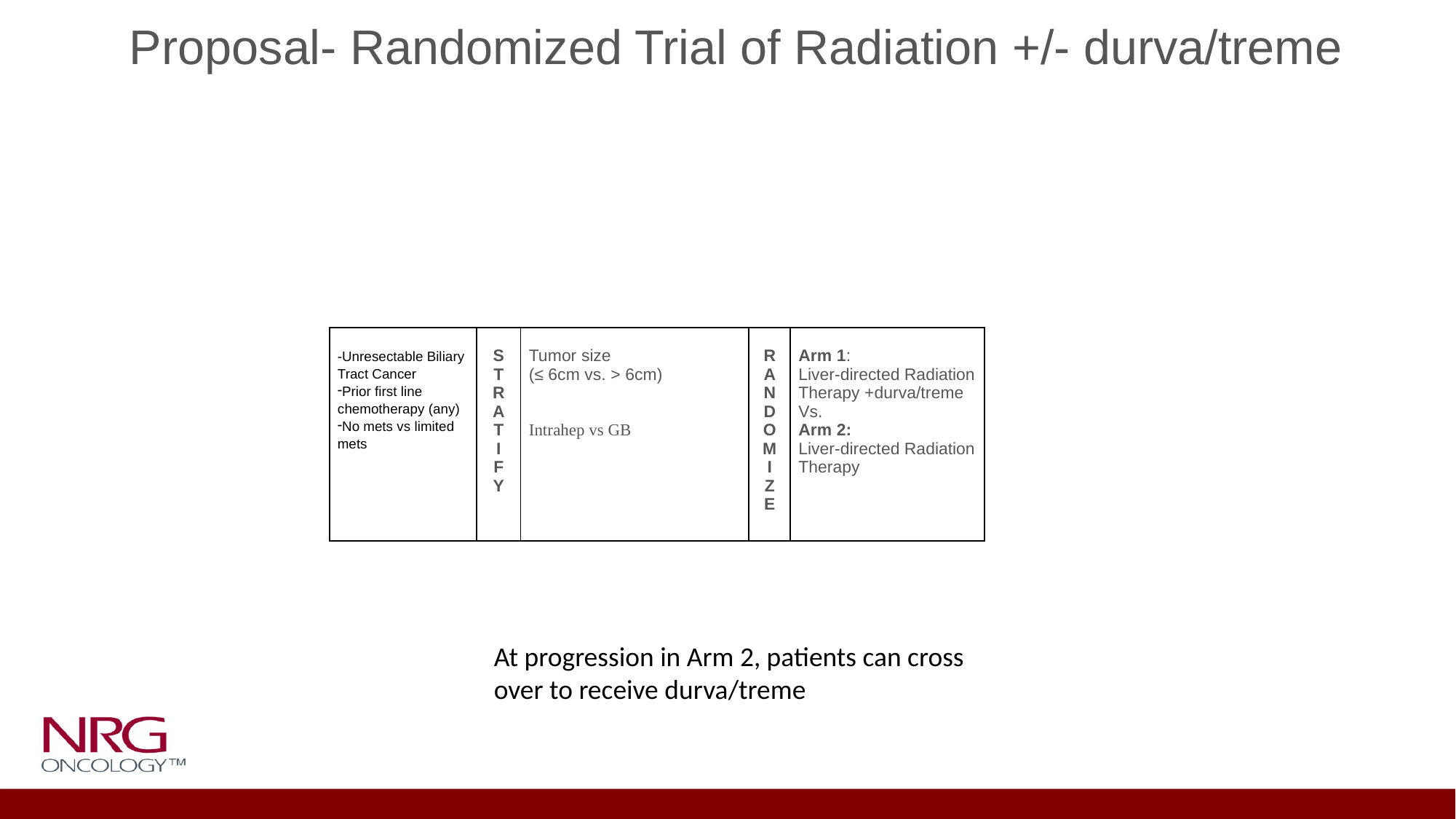

# Proposal- Randomized Trial of Radiation +/- durva/treme
| -Unresectable Biliary Tract Cancer Prior first line chemotherapy (any) No mets vs limited mets | S T R A T I F Y | Tumor size (≤ 6cm vs. > 6cm) Intrahep vs GB | R A N D O M I Z E | Arm 1: Liver-directed Radiation Therapy +durva/treme Vs. Arm 2: Liver-directed Radiation Therapy |
| --- | --- | --- | --- | --- |
At progression in Arm 2, patients can cross over to receive durva/treme